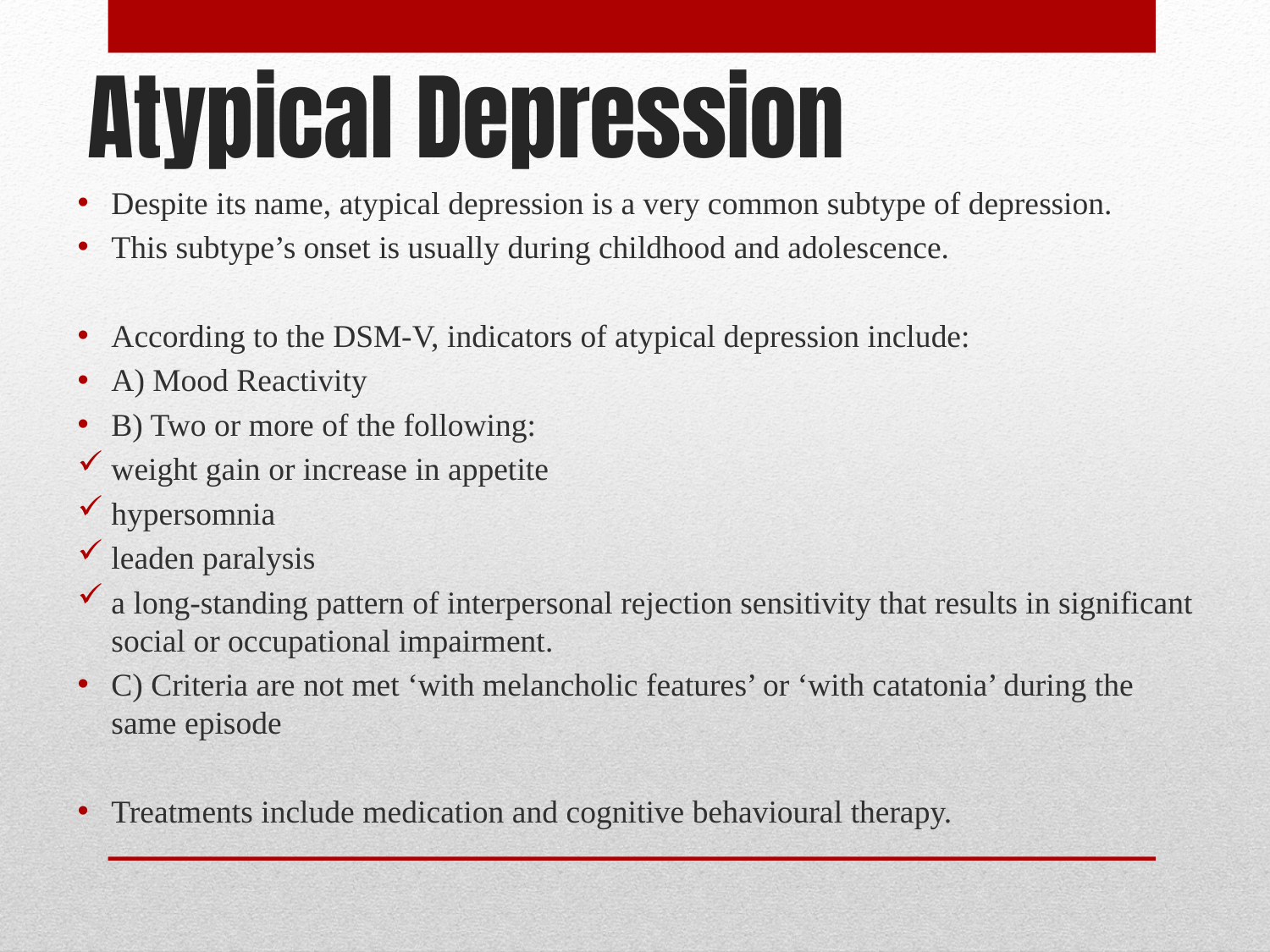

# Atypical Depression
Despite its name, atypical depression is a very common subtype of depression.
This subtype’s onset is usually during childhood and adolescence.

According to the DSM-V, indicators of atypical depression include:
A) Mood Reactivity
B) Two or more of the following:
weight gain or increase in appetite
hypersomnia
leaden paralysis
a long-standing pattern of interpersonal rejection sensitivity that results in significant social or occupational impairment.
C) Criteria are not met ‘with melancholic features’ or ‘with catatonia’ during the same episode

Treatments include medication and cognitive behavioural therapy.